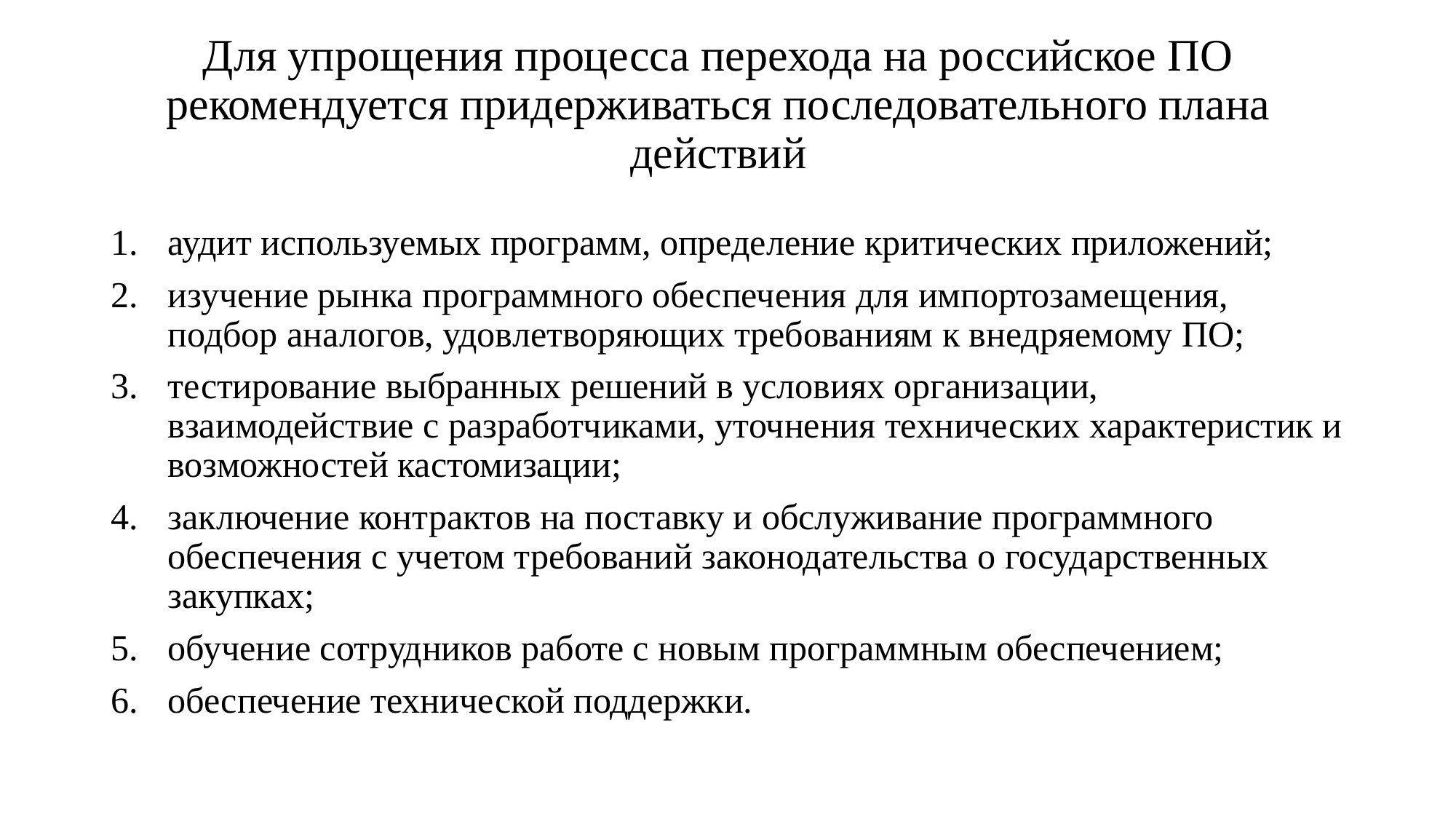

# Для упрощения процесса перехода на российское ПО рекомендуется придерживаться последовательного плана действий
аудит используемых программ, определение критических приложений;
изучение рынка программного обеспечения для импортозамещения, подбор аналогов, удовлетворяющих требованиям к внедряемому ПО;
тестирование выбранных решений в условиях организации, взаимодействие с разработчиками, уточнения технических характеристик и возможностей кастомизации;
заключение контрактов на поставку и обслуживание программного обеспечения с учетом требований законодательства о государственных закупках;
обучение сотрудников работе с новым программным обеспечением;
обеспечение технической поддержки.